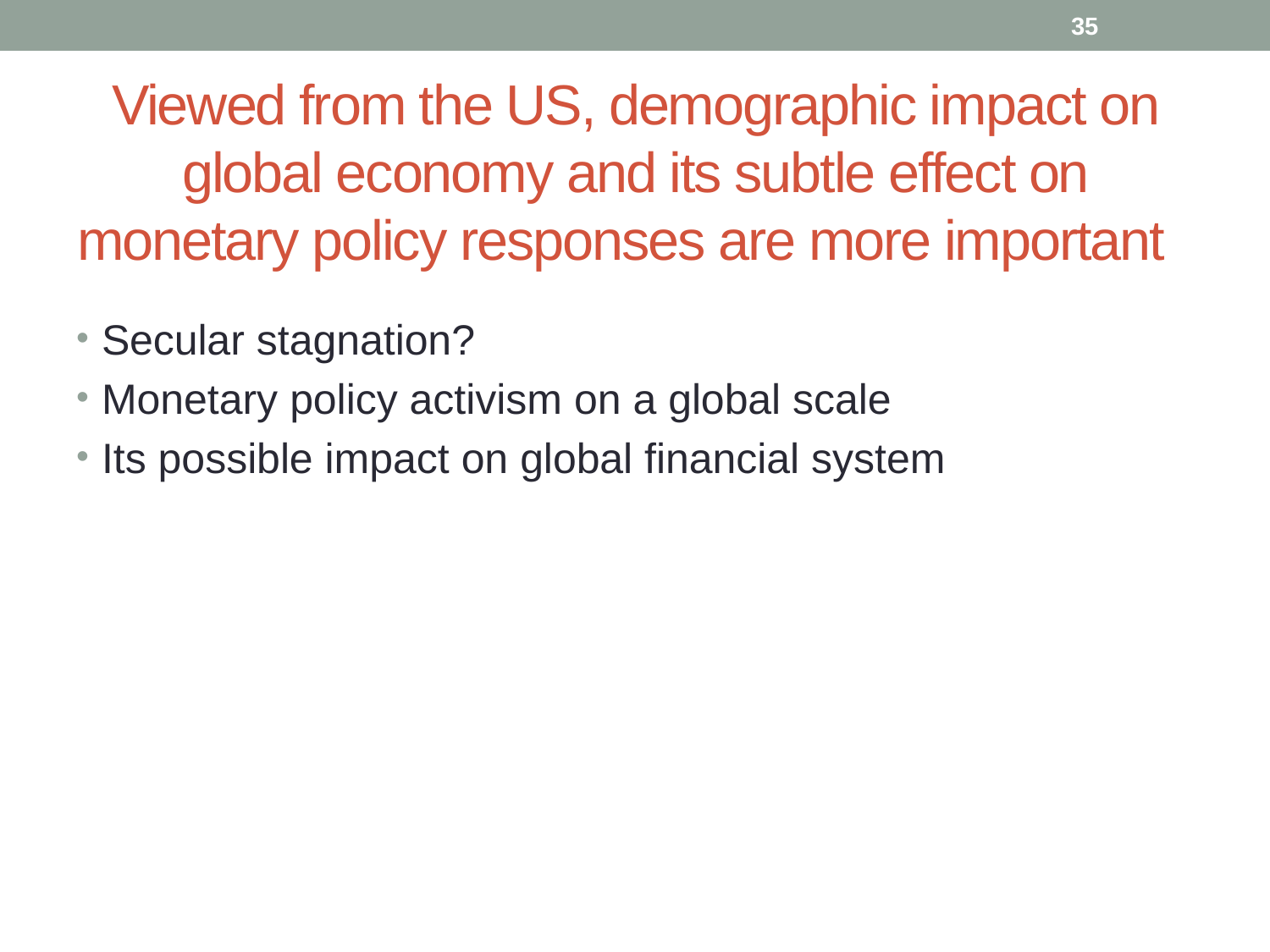

35
# Viewed from the US, demographic impact on global economy and its subtle effect on monetary policy responses are more important
Secular stagnation?
Monetary policy activism on a global scale
Its possible impact on global financial system